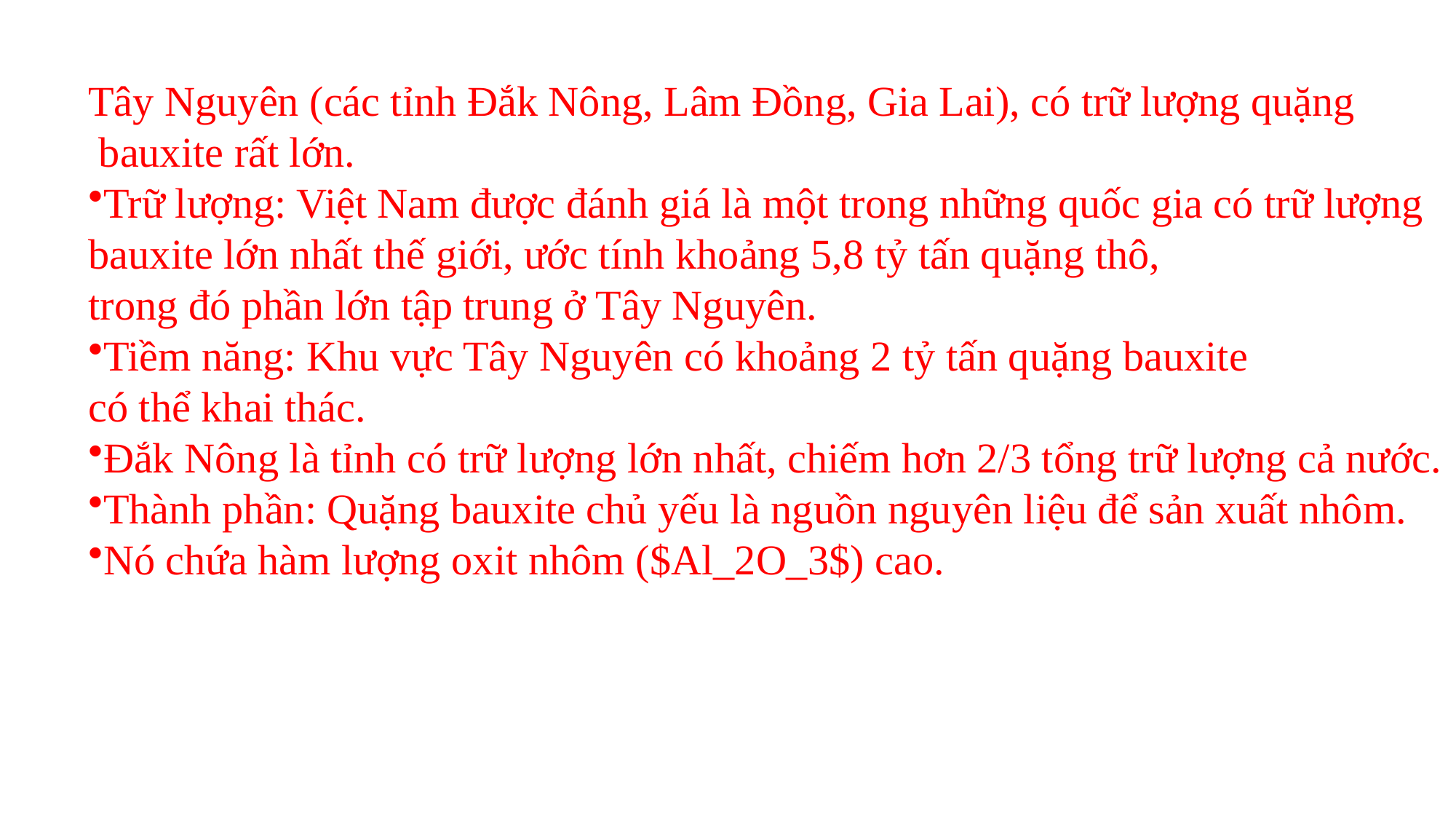

Tây Nguyên (các tỉnh Đắk Nông, Lâm Đồng, Gia Lai), có trữ lượng quặng
 bauxite rất lớn.
Trữ lượng: Việt Nam được đánh giá là một trong những quốc gia có trữ lượng
bauxite lớn nhất thế giới, ước tính khoảng 5,8 tỷ tấn quặng thô,
trong đó phần lớn tập trung ở Tây Nguyên.
Tiềm năng: Khu vực Tây Nguyên có khoảng 2 tỷ tấn quặng bauxite
có thể khai thác.
Đắk Nông là tỉnh có trữ lượng lớn nhất, chiếm hơn 2/3 tổng trữ lượng cả nước.
Thành phần: Quặng bauxite chủ yếu là nguồn nguyên liệu để sản xuất nhôm.
Nó chứa hàm lượng oxit nhôm ($Al_2O_3$) cao.